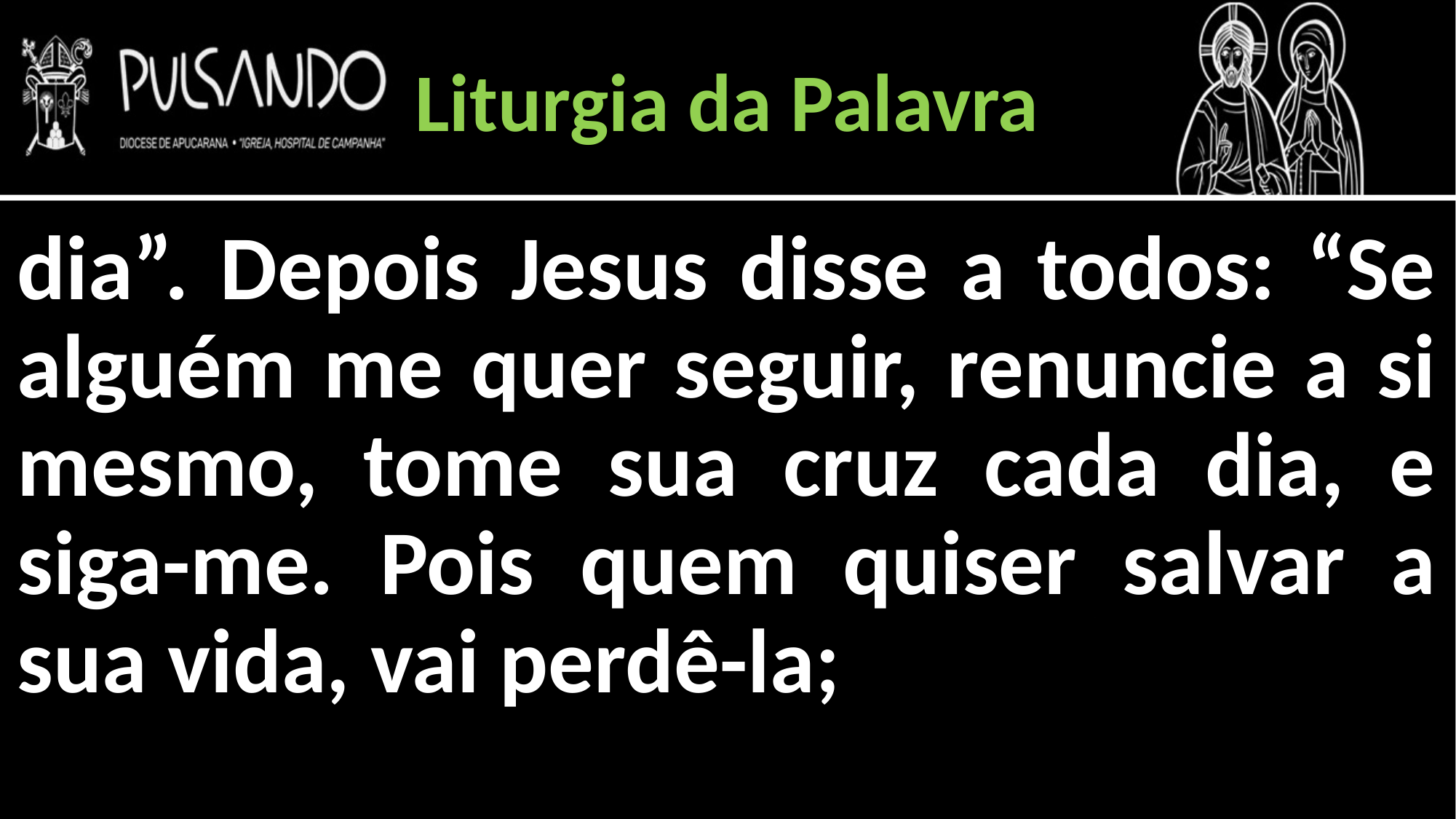

Liturgia da Palavra
dia”. Depois Jesus disse a todos: “Se alguém me quer seguir, renuncie a si mesmo, tome sua cruz cada dia, e siga-me. Pois quem quiser salvar a sua vida, vai perdê-la;